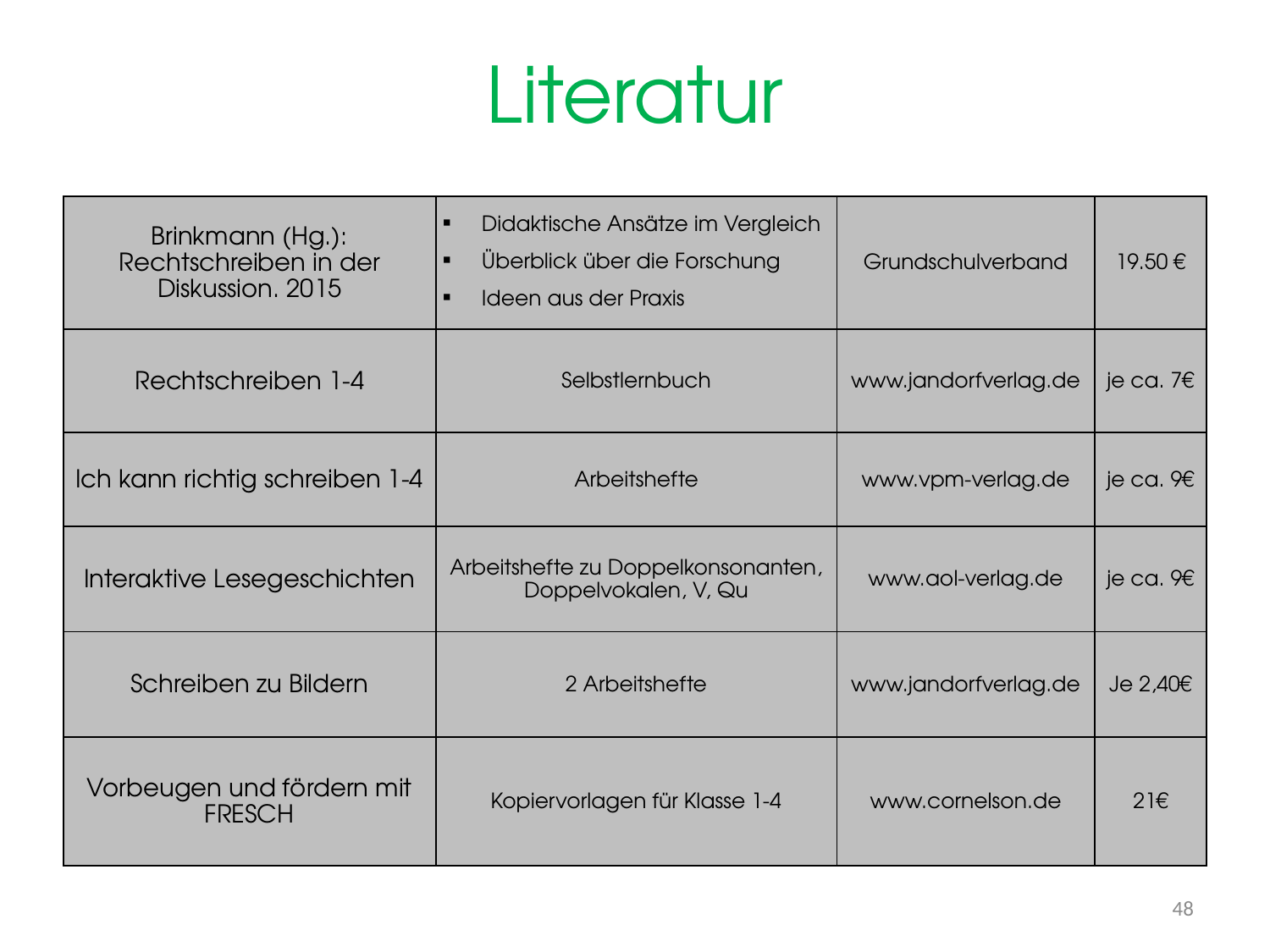

# Literatur
| Brinkmann (Hg.): Rechtschreiben in der Diskussion. 2015 | Didaktische Ansätze im Vergleich Überblick über die Forschung Ideen aus der Praxis | Grundschulverband | 19.50 € |
| --- | --- | --- | --- |
| Rechtschreiben 1-4 | Selbstlernbuch | www.jandorfverlag.de | je ca. 7€ |
| Ich kann richtig schreiben 1-4 | Arbeitshefte | www.vpm-verlag.de | je ca. 9€ |
| Interaktive Lesegeschichten | Arbeitshefte zu Doppelkonsonanten, Doppelvokalen, V, Qu | www.aol-verlag.de | je ca. 9€ |
| Schreiben zu Bildern | 2 Arbeitshefte | www.jandorfverlag.de | Je 2,40€ |
| Vorbeugen und fördern mit FRESCH | Kopiervorlagen für Klasse 1-4 | www.cornelson.de | 21€ |
48